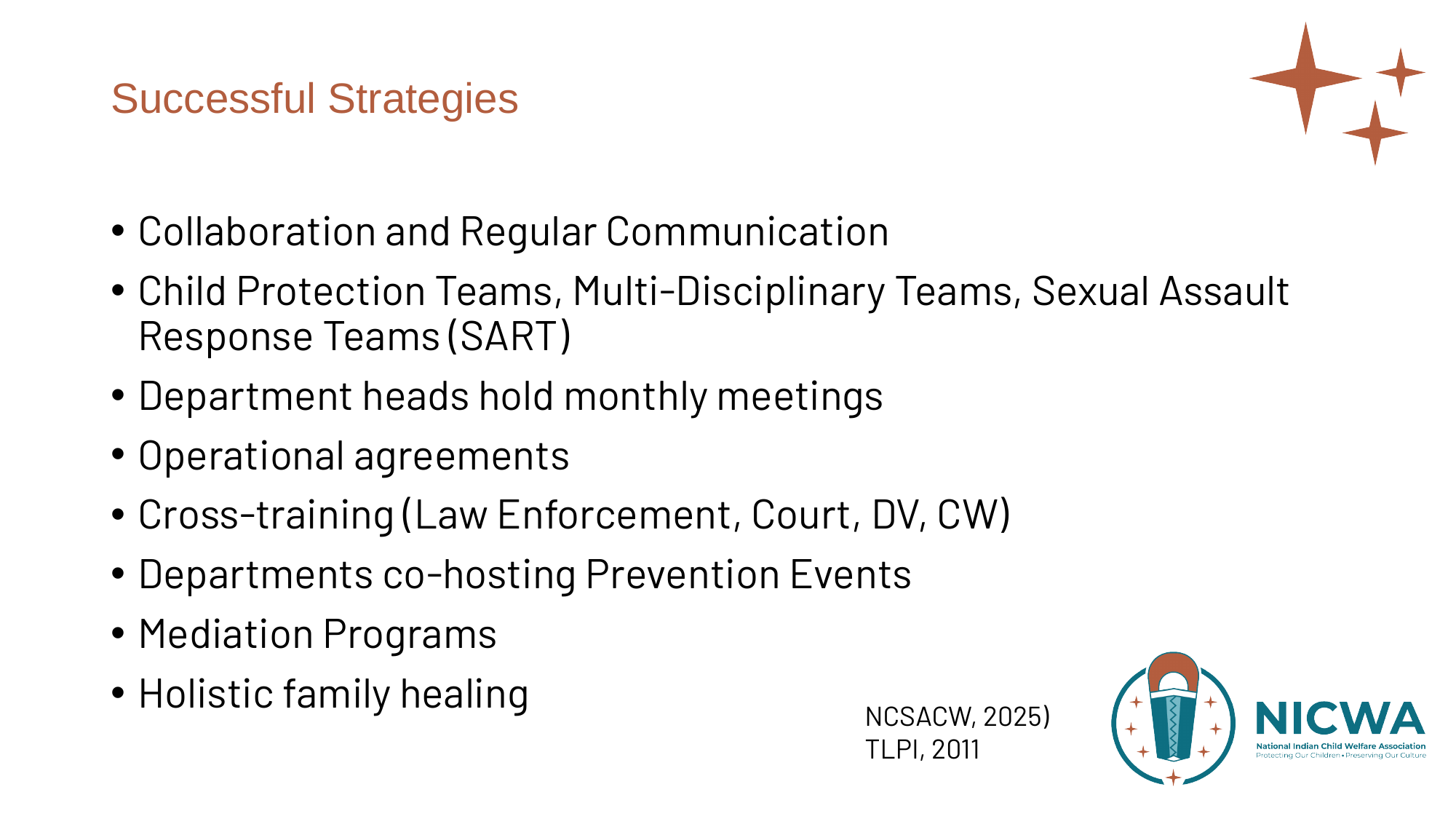

# Successful Strategies
Collaboration and Regular Communication
Child Protection Teams, Multi-Disciplinary Teams, Sexual Assault Response Teams (SART)
Department heads hold monthly meetings
Operational agreements
Cross-training (Law Enforcement, Court, DV, CW)
Departments co-hosting Prevention Events
Mediation Programs
Holistic family healing

NCSACW, 2025)
TLPI, 2011